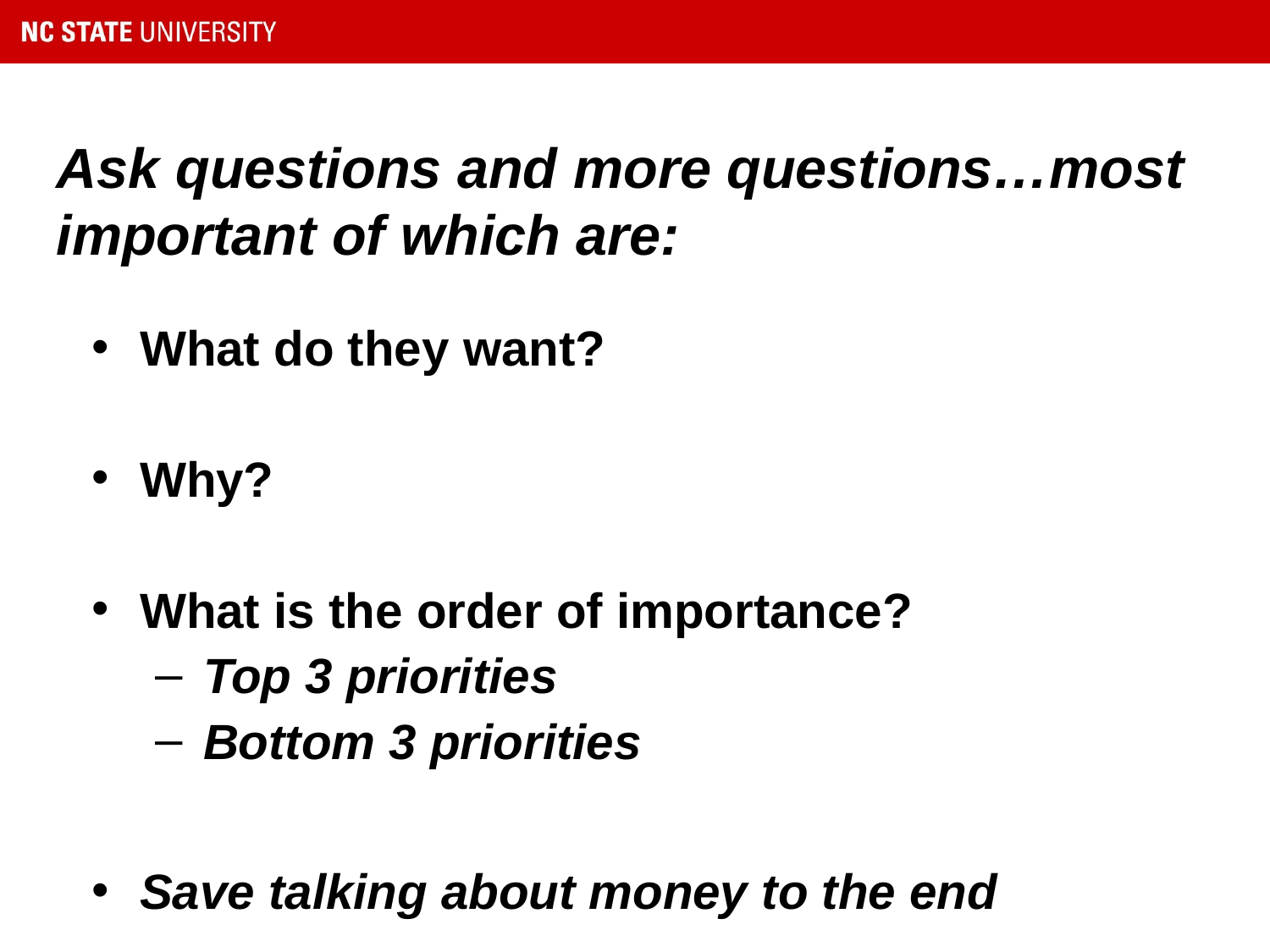

# Ask questions and more questions…most important of which are:
What do they want?

Why?

What is the order of importance?
Top 3 priorities
Bottom 3 priorities

Save talking about money to the end